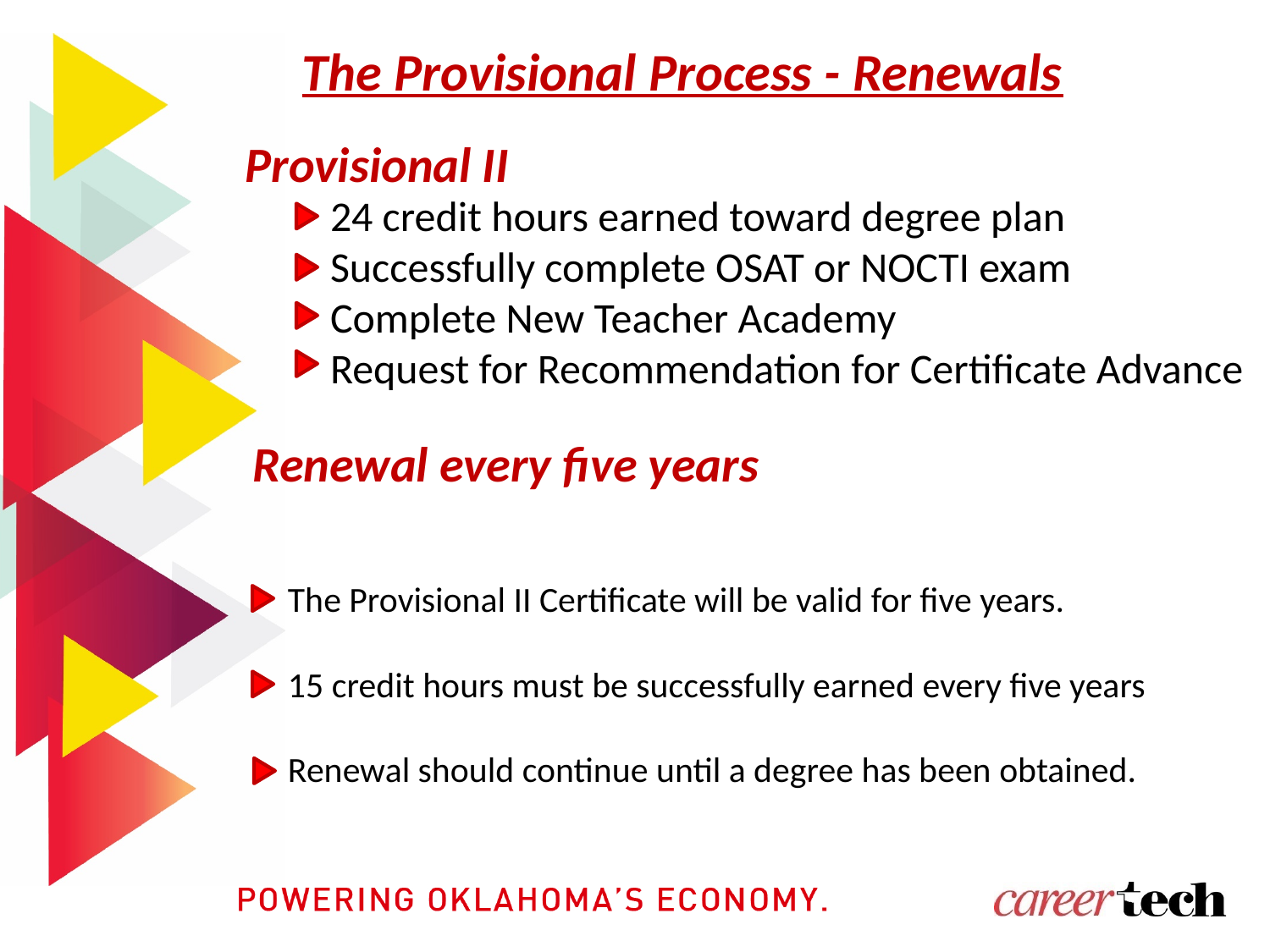

The Provisional Process - Renewals
Provisional II
24 credit hours earned toward degree plan
Successfully complete OSAT or NOCTI exam
Complete New Teacher Academy
Request for Recommendation for Certificate Advance

Renewal every five years
The Provisional II Certificate will be valid for five years.

15 credit hours must be successfully earned every five years

Renewal should continue until a degree has been obtained.